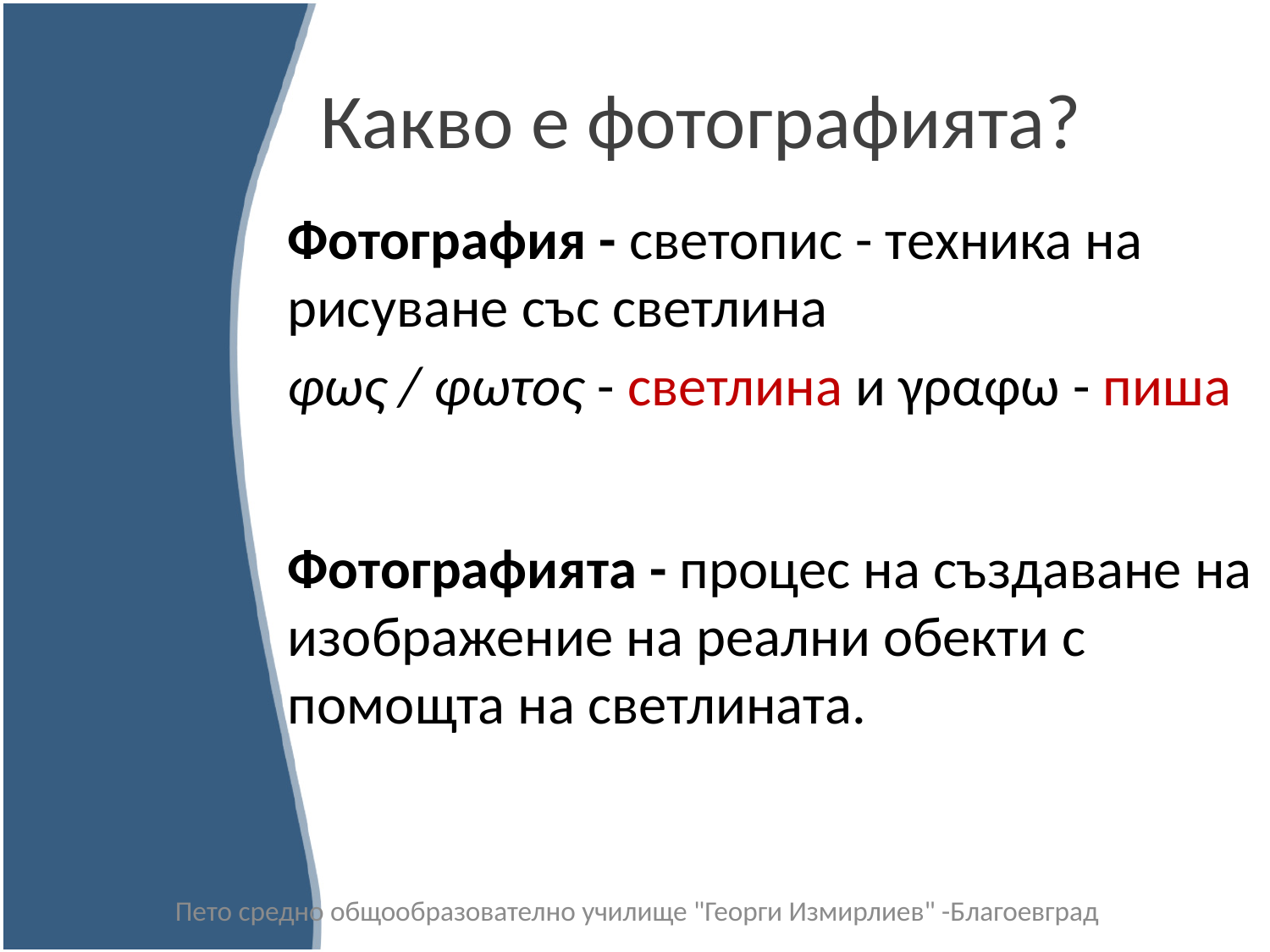

# Какво е фотографията?
Фотография - светопис - техника на рисуване със светлина
φως / φωτος - светлина и γραφω - пиша
Фотографията - процес на създаване на изображение на реални обекти с помощта на светлината.
Пето средно общообразователно училище "Георги Измирлиев" -Благоевград